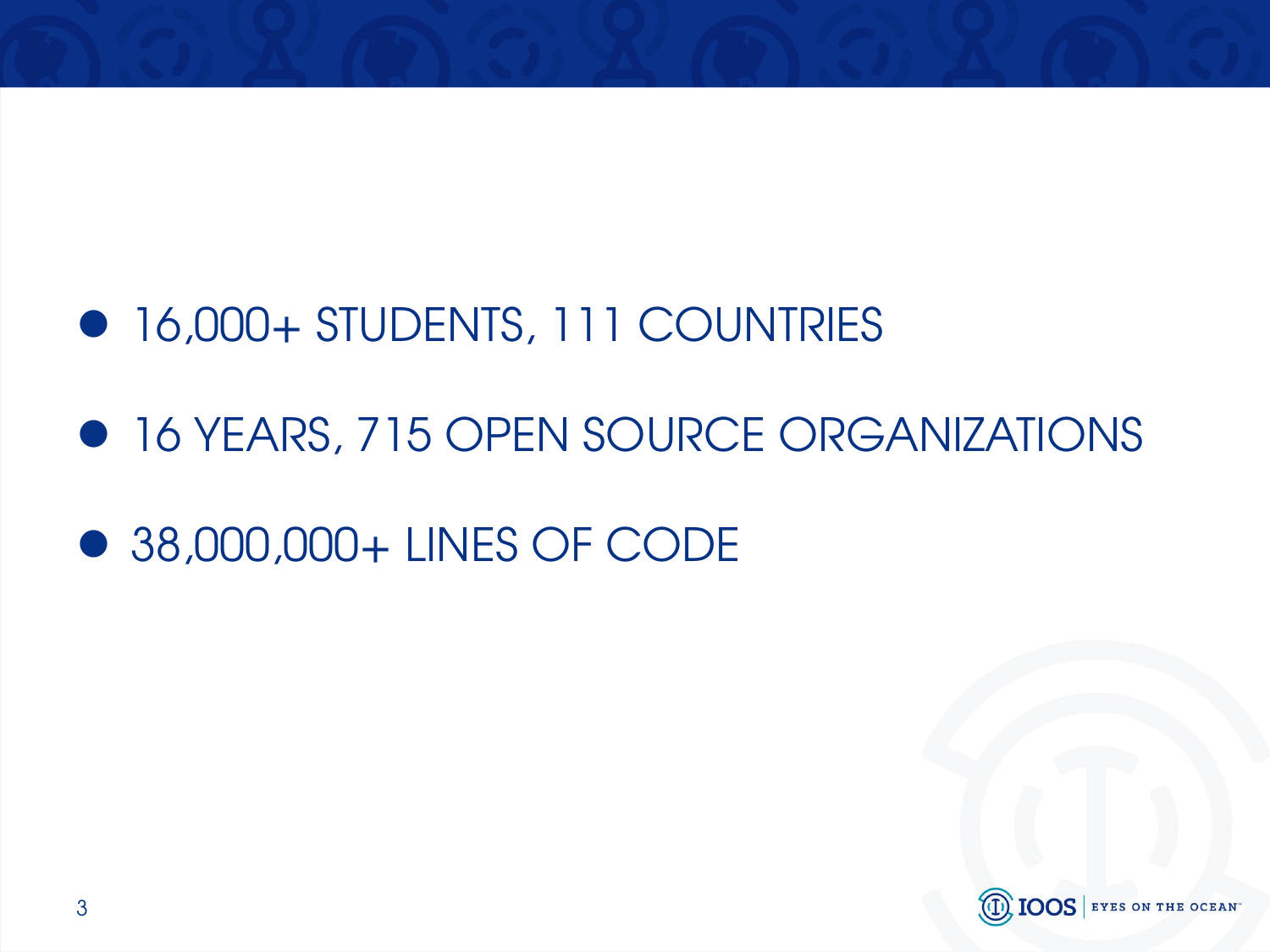

#
16,000+ STUDENTS, 111 COUNTRIES

16 YEARS, 715 OPEN SOURCE ORGANIZATIONS

38,000,000+ LINES OF CODE
3